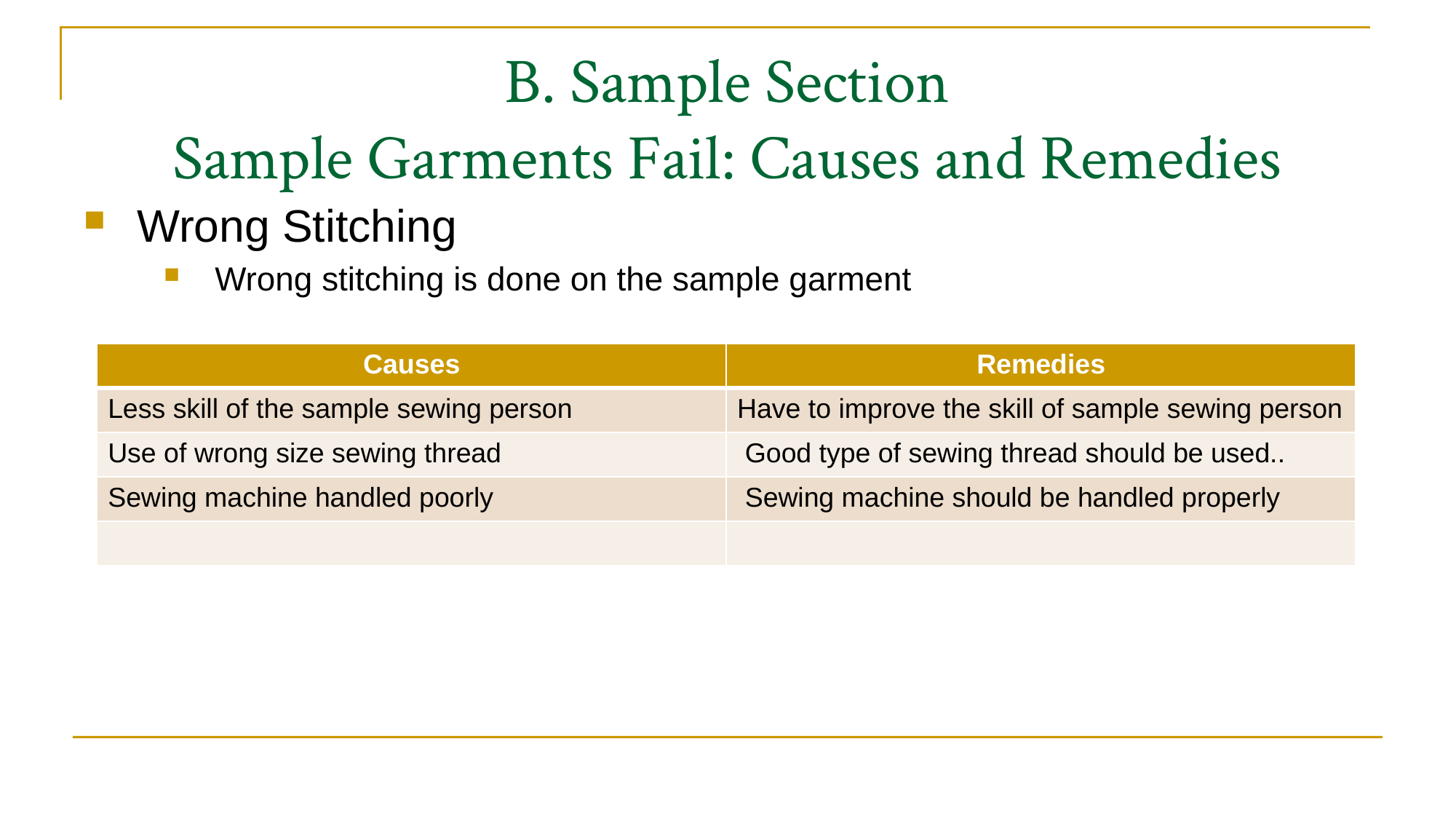

# B. Sample Section Sample Garments Fail: Causes and Remedies
 Wrong Stitching
 Wrong stitching is done on the sample garment
| Causes | Remedies |
| --- | --- |
| Less skill of the sample sewing person | Have to improve the skill of sample sewing person |
| Use of wrong size sewing thread | Good type of sewing thread should be used.. |
| Sewing machine handled poorly | Sewing machine should be handled properly |
|  |  |